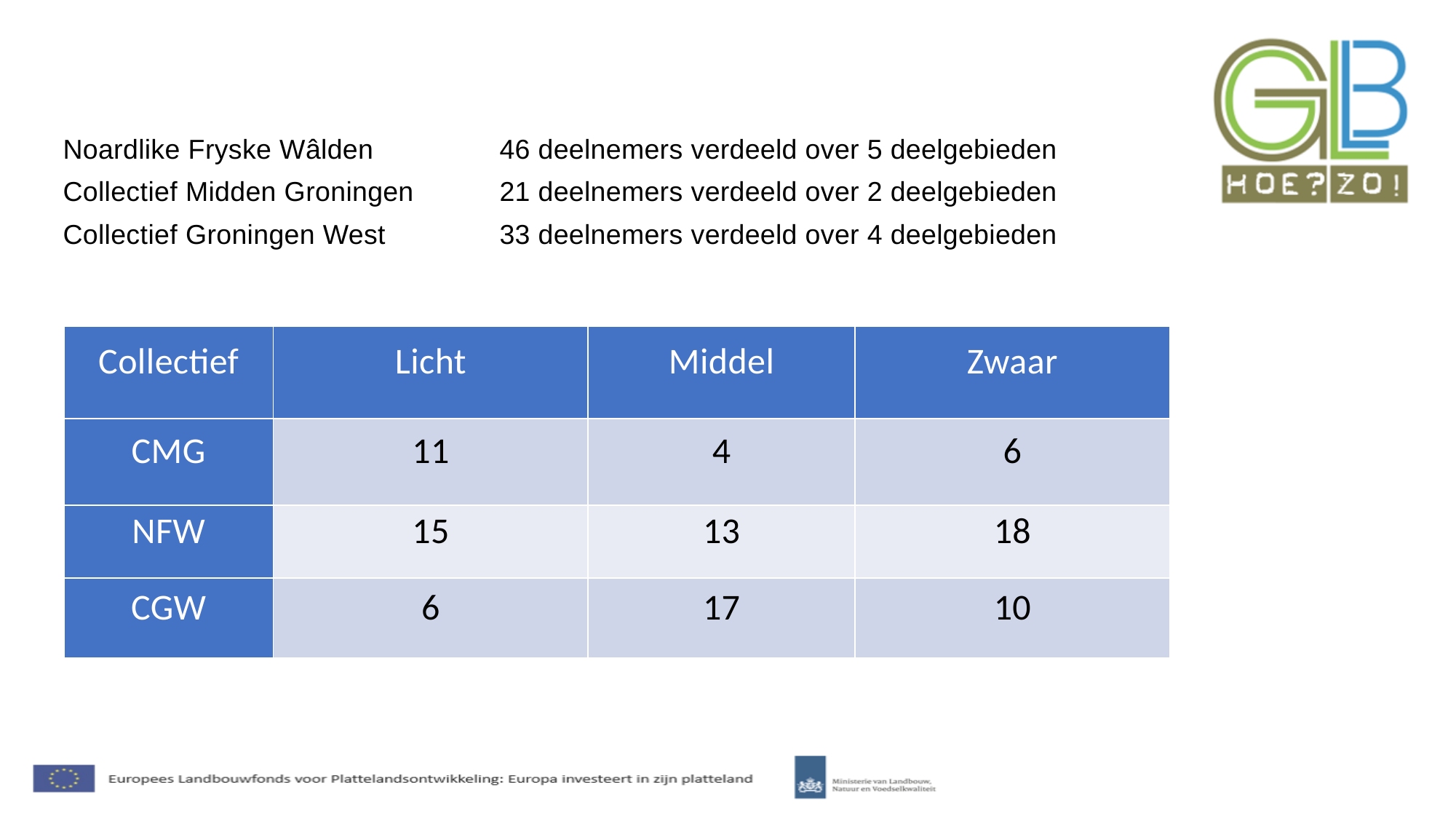

Noardlike Fryske Wâlden		46 deelnemers verdeeld over 5 deelgebieden

Collectief Midden Groningen 	21 deelnemers verdeeld over 2 deelgebieden

Collectief Groningen West		33 deelnemers verdeeld over 4 deelgebieden
| Collectief | Licht | Middel | Zwaar |
| --- | --- | --- | --- |
| CMG | 11 | 4 | 6 |
| NFW | 15 | 13 | 18 |
| CGW | 6 | 17 | 10 |